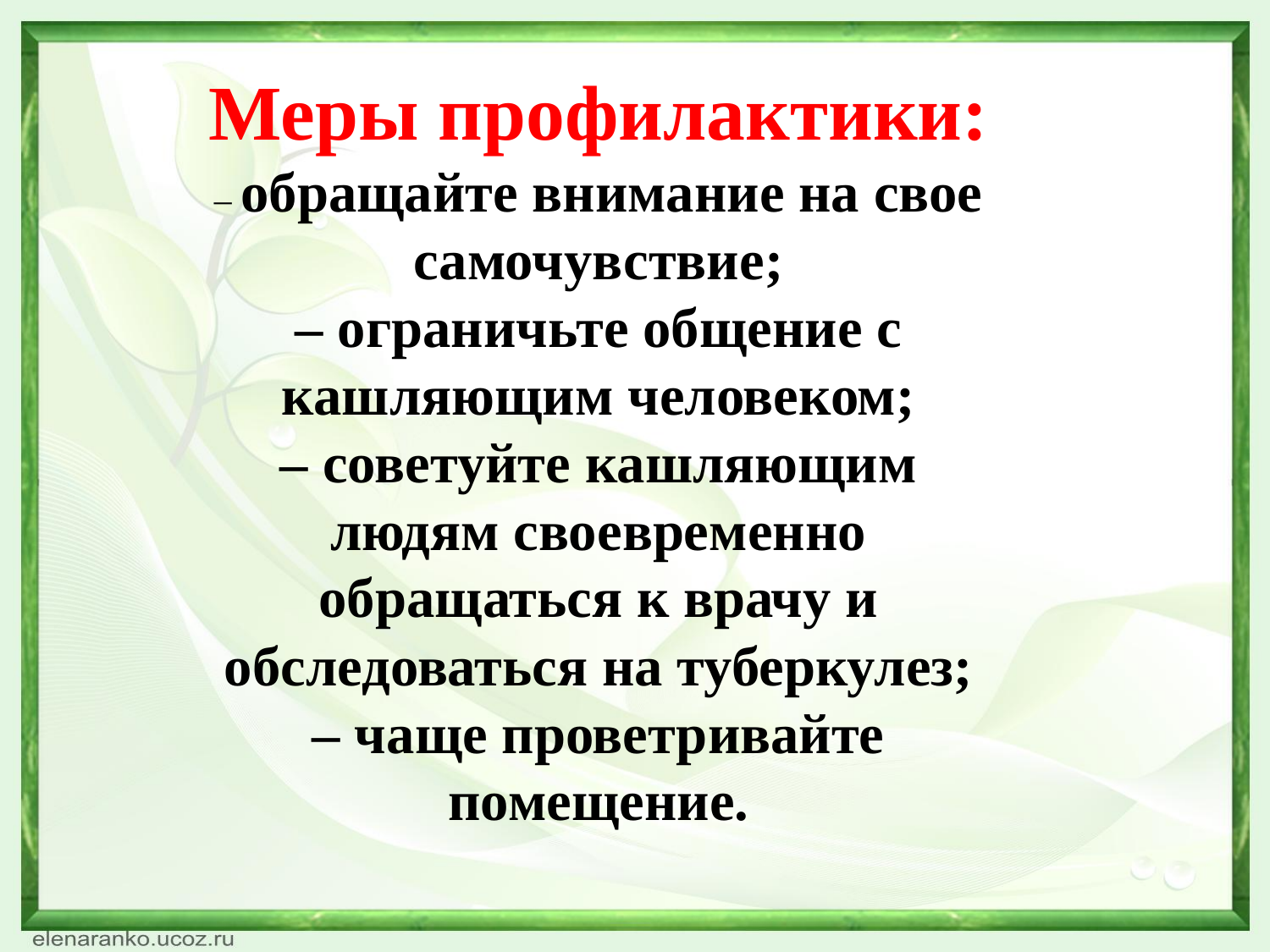

Меры профилактики:
– обращайте внимание на свое самочувствие;
– ограничьте общение с кашляющим человеком;
– советуйте кашляющим людям своевременно обращаться к врачу и обследоваться на туберкулез;
– чаще проветривайте помещение.